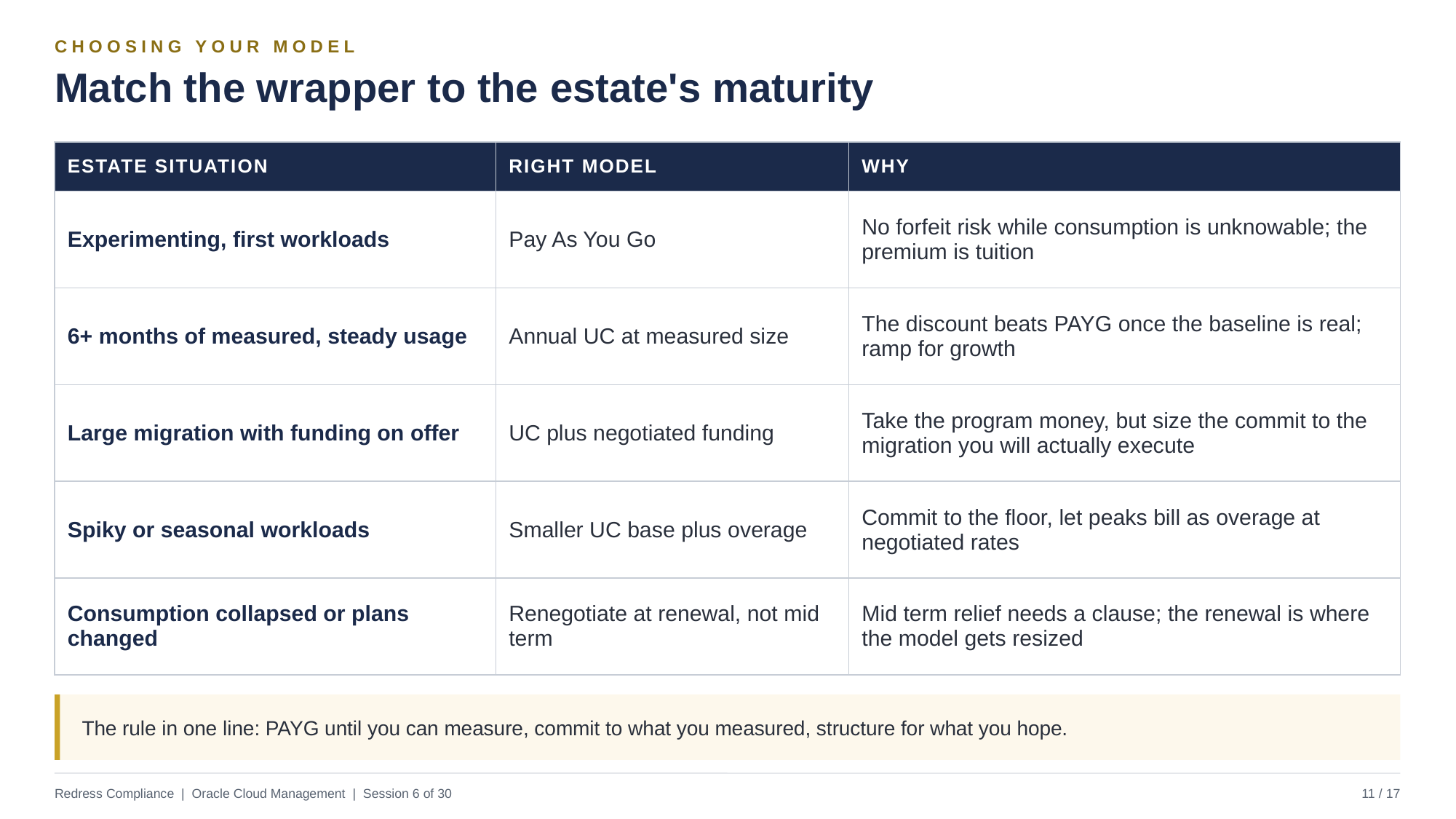

CHOOSING YOUR MODEL
Match the wrapper to the estate's maturity
| ESTATE SITUATION | RIGHT MODEL | WHY |
| --- | --- | --- |
| Experimenting, first workloads | Pay As You Go | No forfeit risk while consumption is unknowable; the premium is tuition |
| 6+ months of measured, steady usage | Annual UC at measured size | The discount beats PAYG once the baseline is real; ramp for growth |
| Large migration with funding on offer | UC plus negotiated funding | Take the program money, but size the commit to the migration you will actually execute |
| Spiky or seasonal workloads | Smaller UC base plus overage | Commit to the floor, let peaks bill as overage at negotiated rates |
| Consumption collapsed or plans changed | Renegotiate at renewal, not mid term | Mid term relief needs a clause; the renewal is where the model gets resized |

The rule in one line: PAYG until you can measure, commit to what you measured, structure for what you hope.

Redress Compliance  |  Oracle Cloud Management  |  Session 6 of 30
11 / 17